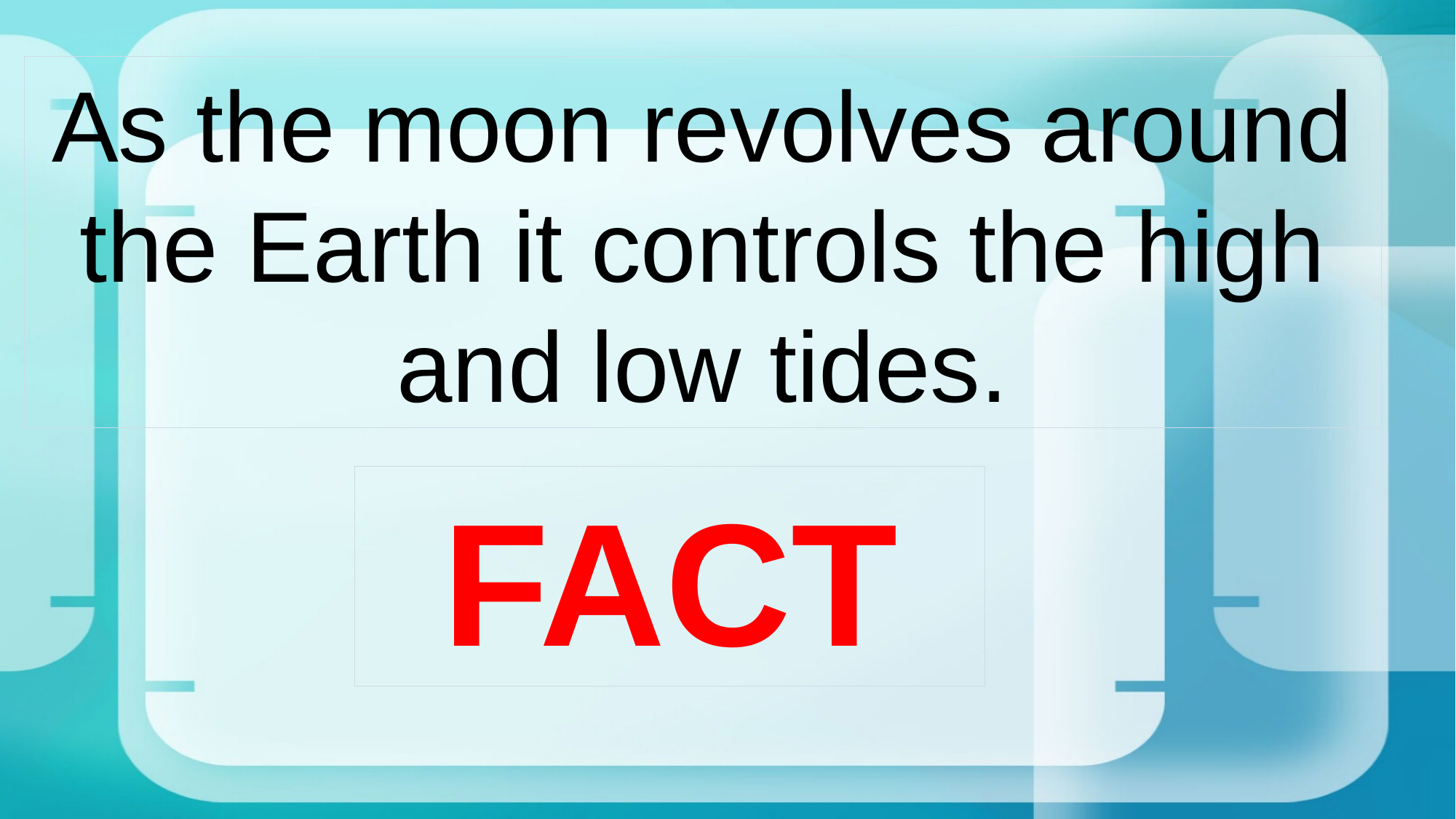

As the moon revolves around the Earth it controls the high and low tides.
FACT